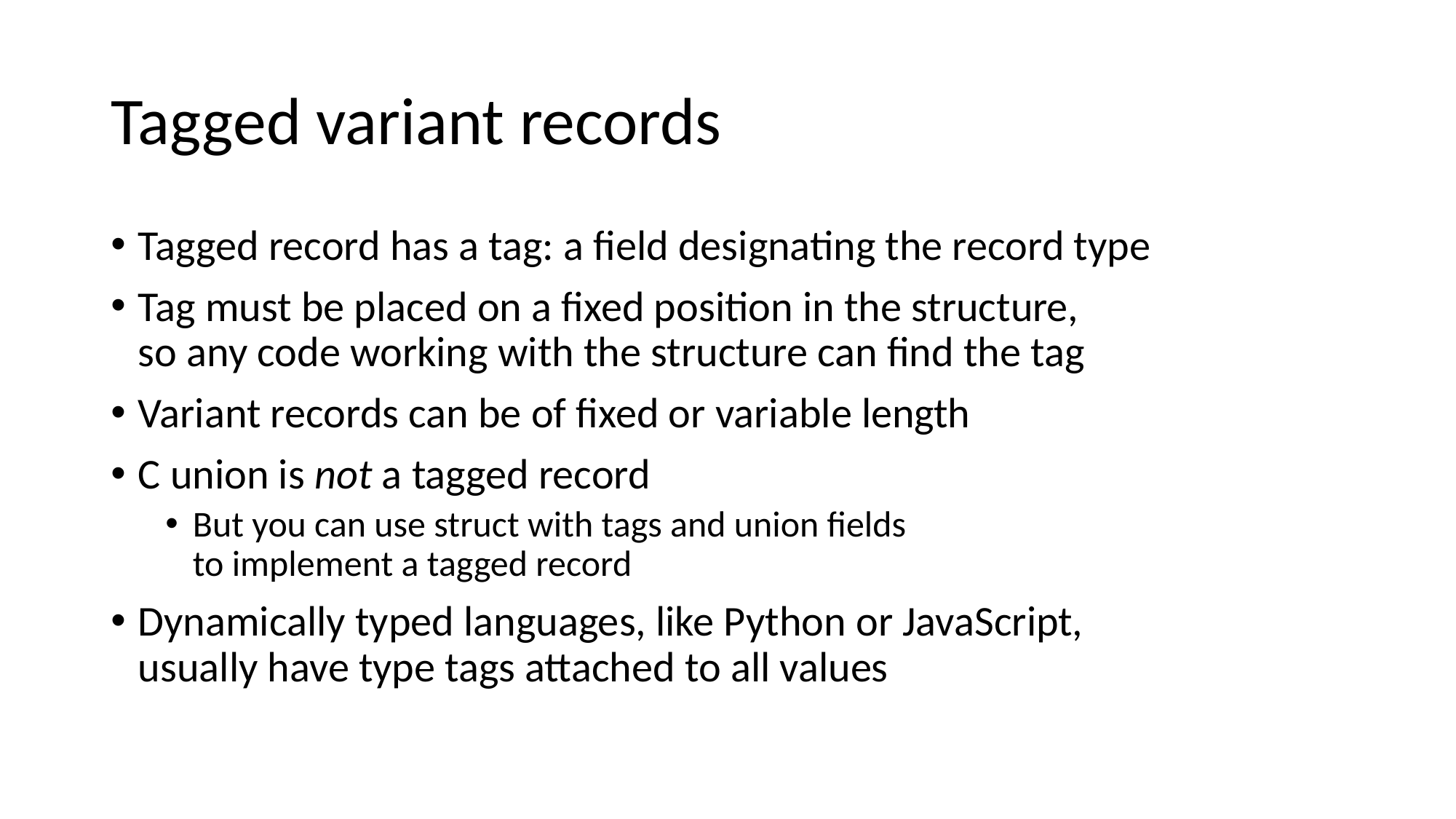

# Tagged variant records
Tagged record has a tag: a field designating the record type
Tag must be placed on a fixed position in the structure,
so any code working with the structure can find the tag
Variant records can be of fixed or variable length
C union is not a tagged record
But you can use struct with tags and union fields
to implement a tagged record
Dynamically typed languages, like Python or JavaScript,
usually have type tags attached to all values